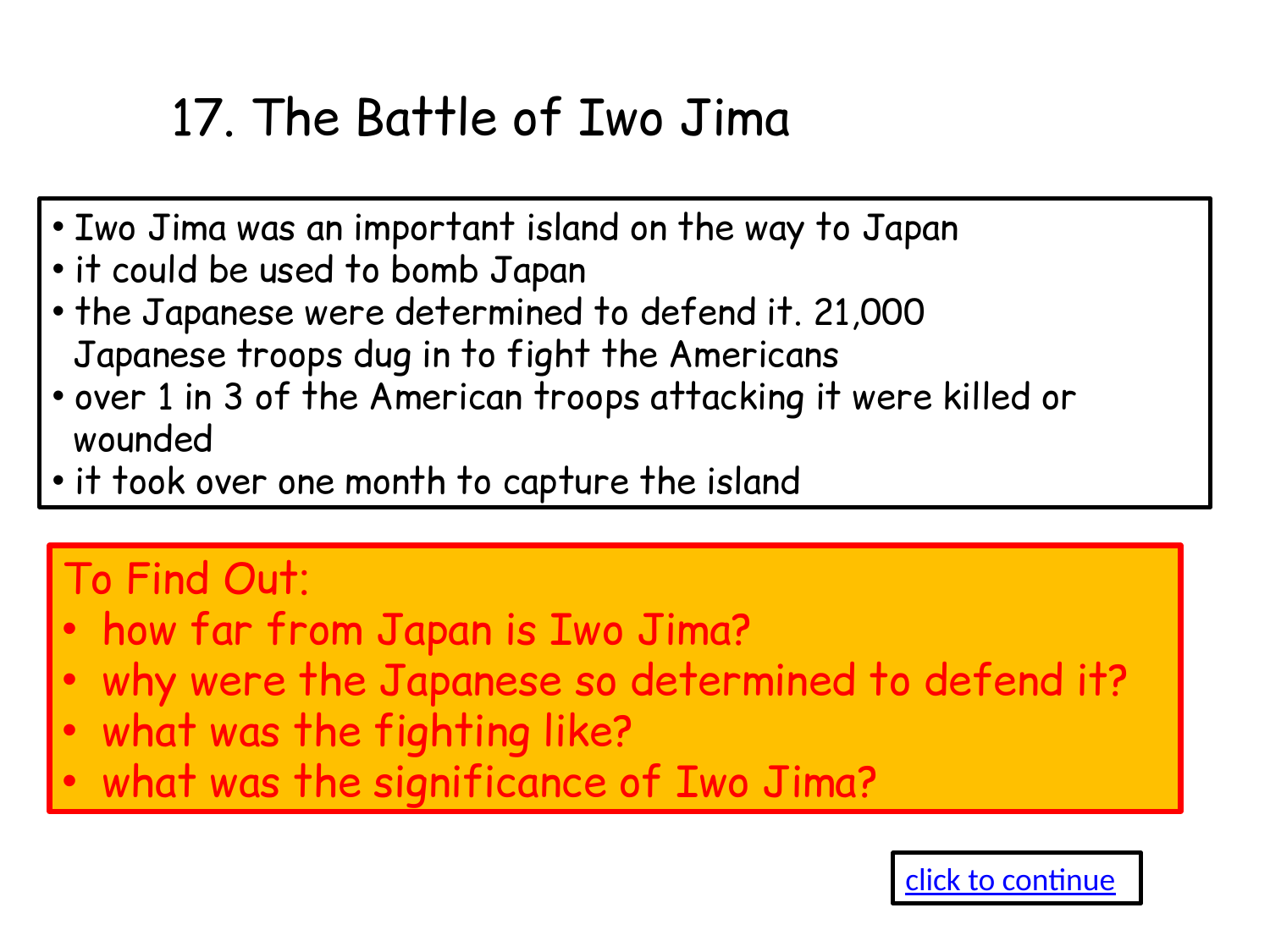

17. The Battle of Iwo Jima
 Iwo Jima was an important island on the way to Japan
 it could be used to bomb Japan
 the Japanese were determined to defend it. 21,000
  Japanese troops dug in to fight the Americans
 over 1 in 3 of the American troops attacking it were killed or
  wounded
 it took over one month to capture the island
To Find Out:
  how far from Japan is Iwo Jima?
  why were the Japanese so determined to defend it?
  what was the fighting like?
  what was the significance of Iwo Jima?
click to continue